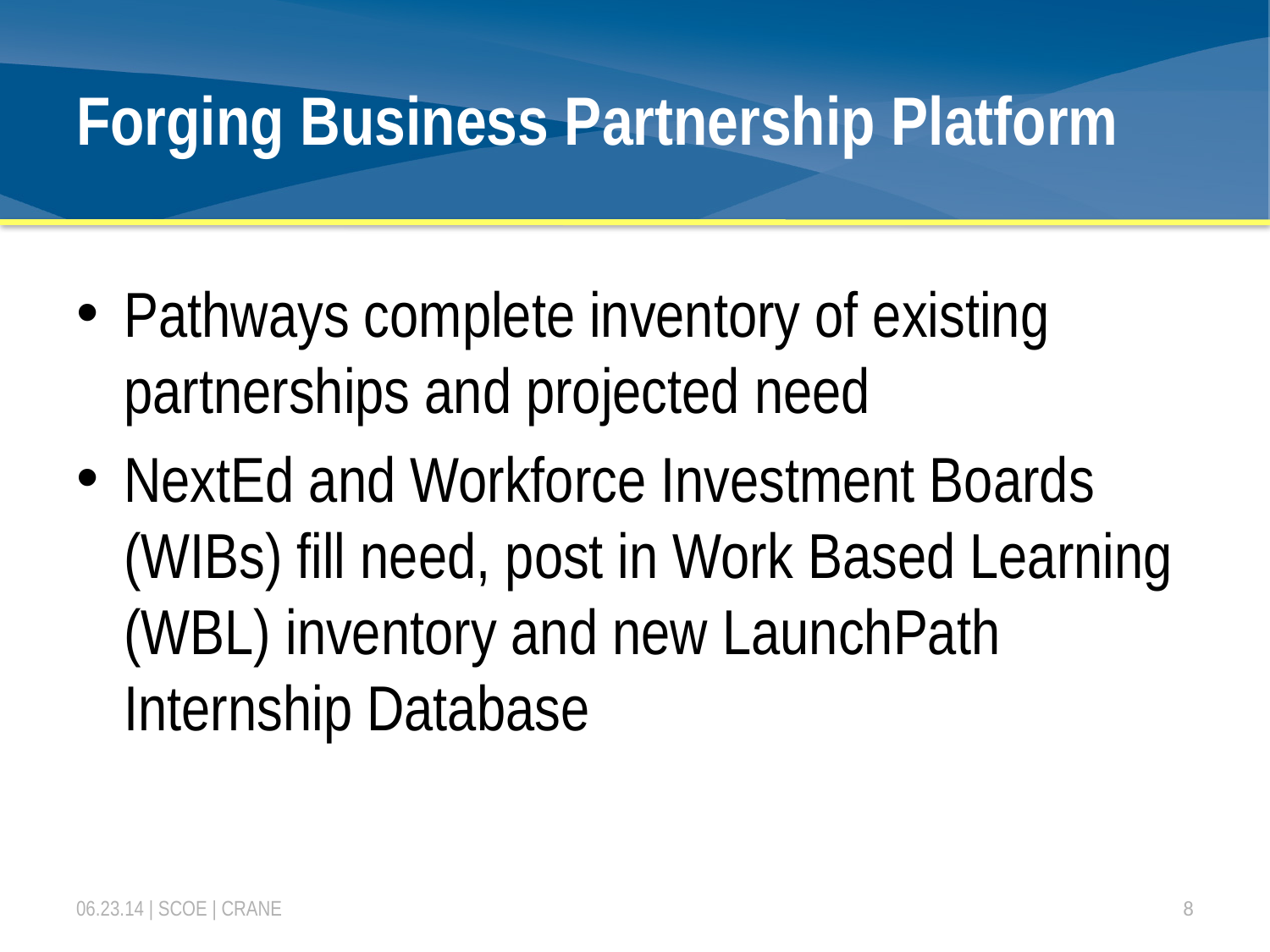

# Forging Business Partnership Platform
Pathways complete inventory of existing partnerships and projected need
NextEd and Workforce Investment Boards (WIBs) fill need, post in Work Based Learning (WBL) inventory and new LaunchPath Internship Database
06.23.14 | SCOE | CRANE
8